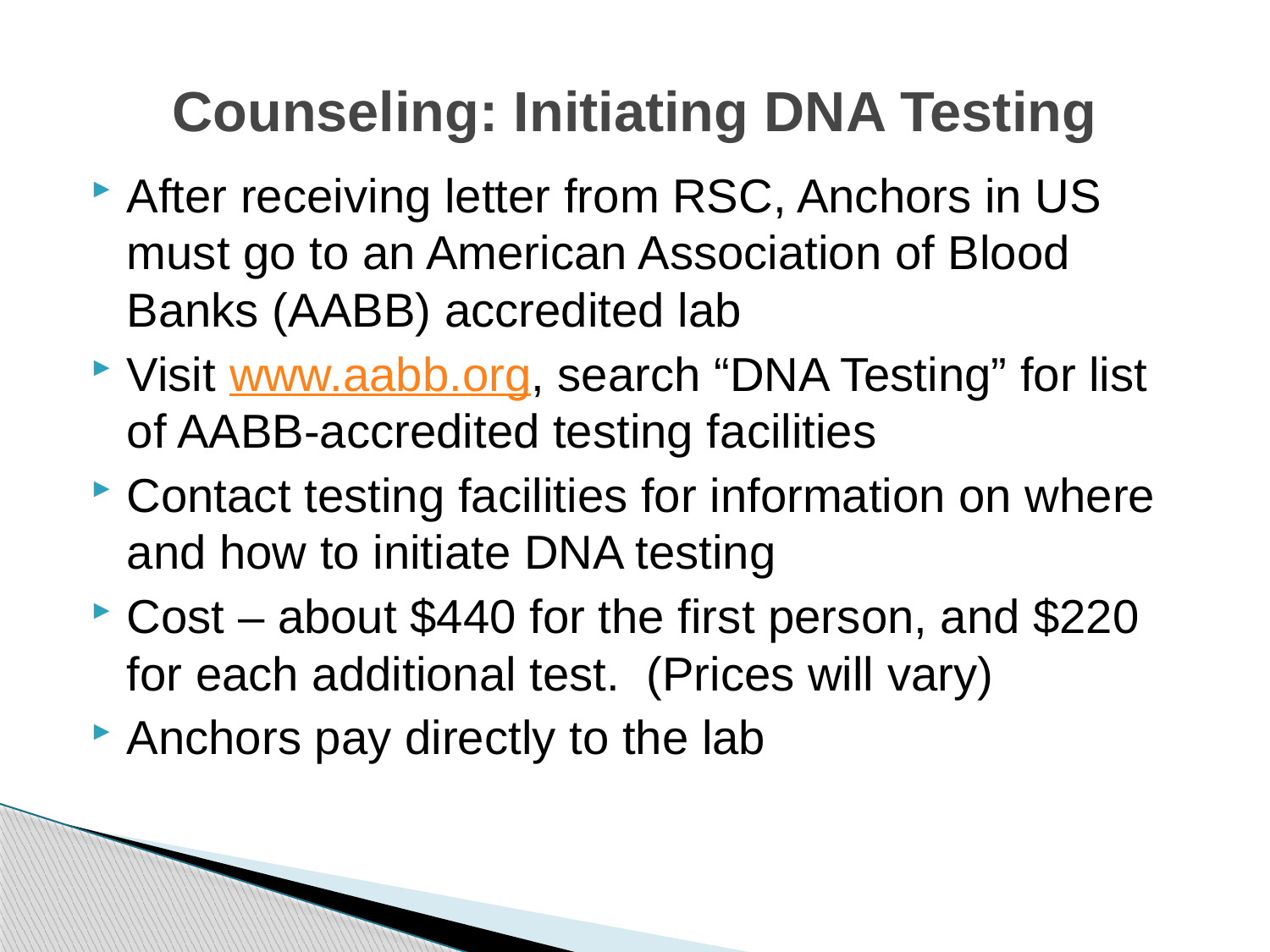

# Counseling: Initiating DNA Testing
After receiving letter from RSC, Anchors in US must go to an American Association of Blood Banks (AABB) accredited lab
Visit www.aabb.org, search “DNA Testing” for list of AABB-accredited testing facilities
Contact testing facilities for information on where and how to initiate DNA testing
Cost – about $440 for the first person, and $220 for each additional test.  (Prices will vary)
Anchors pay directly to the lab